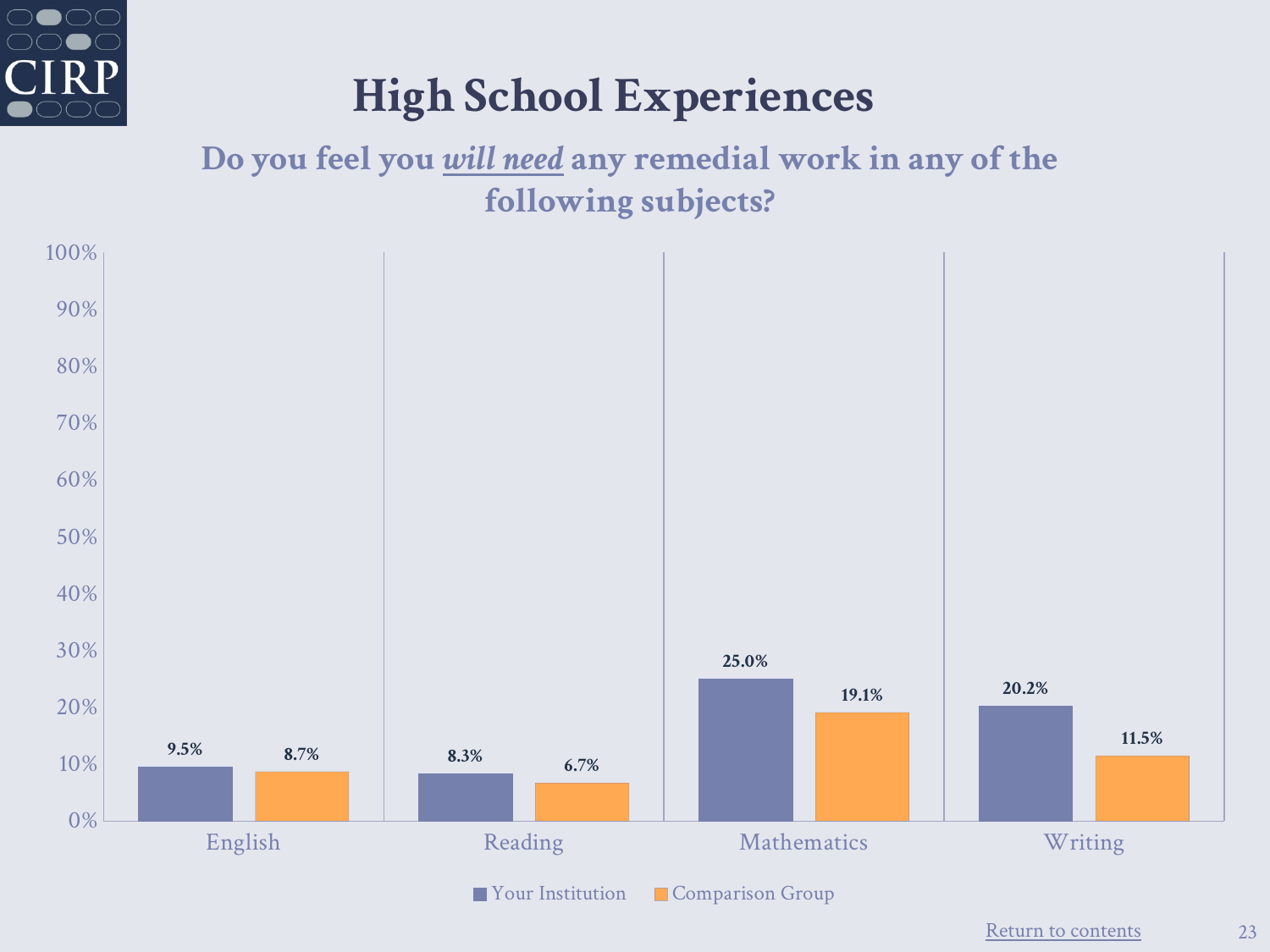

# High School Experiences
Do you feel you will need any remedial work in any of the following subjects?

### Chart

| Category | Your Institution | Comparison Group |
|---|---|---|
| English | 0.095 | 0.087 |
| Reading | 0.083 | 0.067 |
| Mathematics | 0.25 | 0.191 |
| Writing | 0.202 | 0.115 |
23